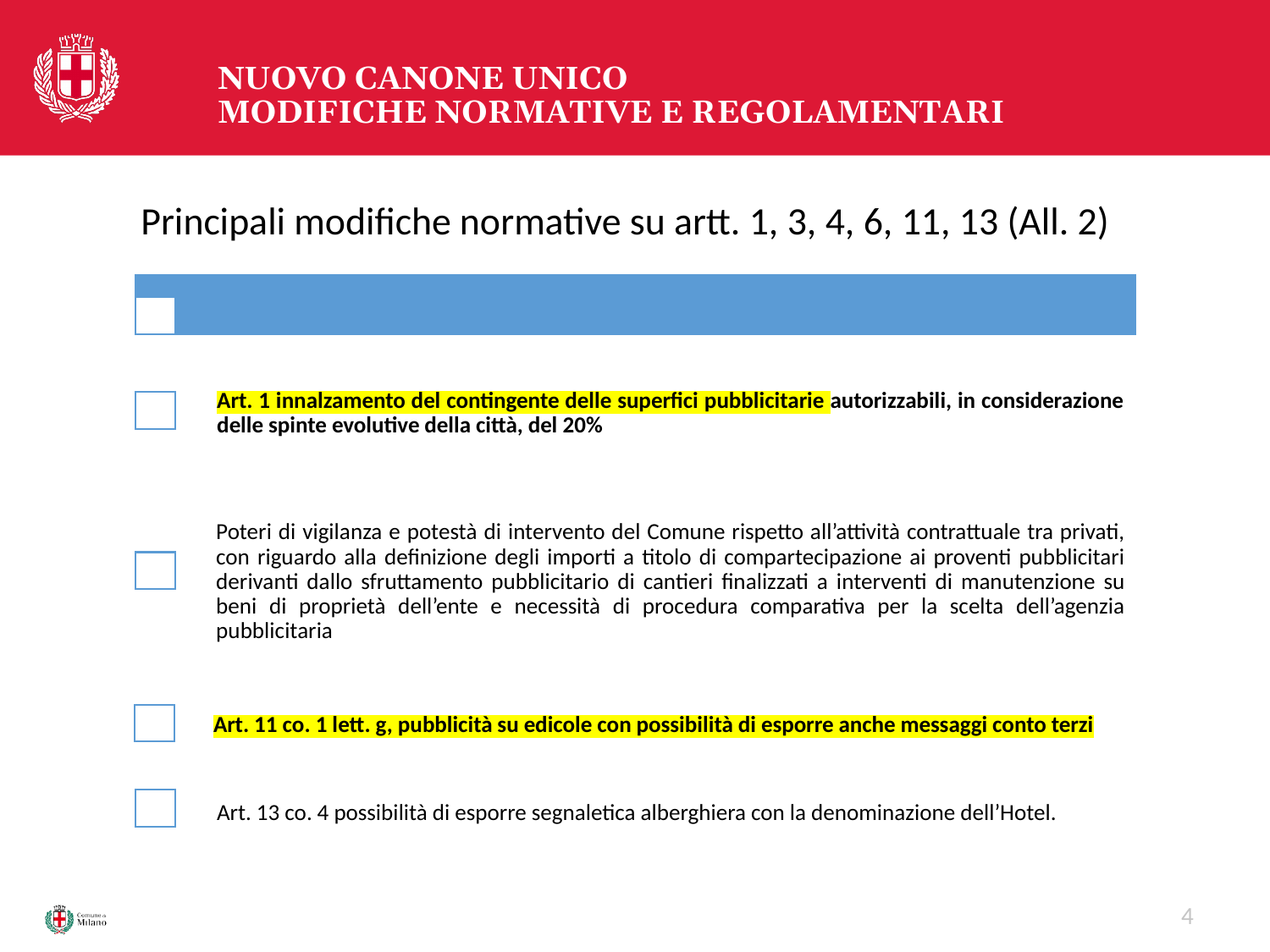

# Nuovo Canone Unico Modifiche normative e regolamentari
Principali modifiche normative su artt. 1, 3, 4, 6, 11, 13 (All. 2)

Art. 1 innalzamento del contingente delle superfici pubblicitarie autorizzabili, in considerazione delle spinte evolutive della città, del 20%

Poteri di vigilanza e potestà di intervento del Comune rispetto all’attività contrattuale tra privati, con riguardo alla definizione degli importi a titolo di compartecipazione ai proventi pubblicitari derivanti dallo sfruttamento pubblicitario di cantieri finalizzati a interventi di manutenzione su beni di proprietà dell’ente e necessità di procedura comparativa per la scelta dell’agenzia pubblicitaria

Art. 11 co. 1 lett. g, pubblicità su edicole con possibilità di esporre anche messaggi conto terzi

Art. 13 co. 4 possibilità di esporre segnaletica alberghiera con la denominazione dell’Hotel.

4